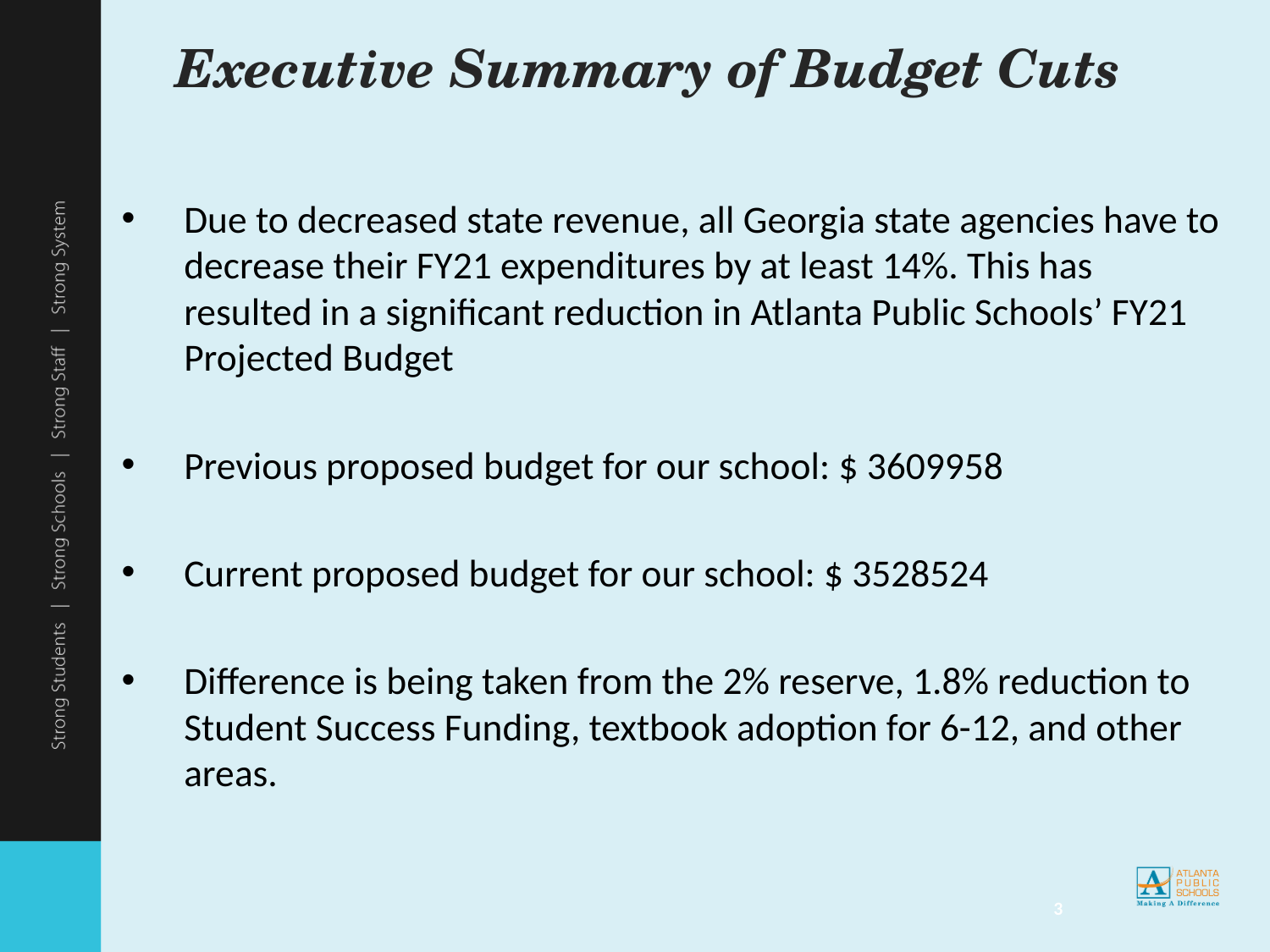

# Executive Summary of Budget Cuts
Due to decreased state revenue, all Georgia state agencies have to decrease their FY21 expenditures by at least 14%. This has resulted in a significant reduction in Atlanta Public Schools’ FY21 Projected Budget

Previous proposed budget for our school: $ 3609958

Current proposed budget for our school: $ 3528524

Difference is being taken from the 2% reserve, 1.8% reduction to Student Success Funding, textbook adoption for 6-12, and other areas.
3